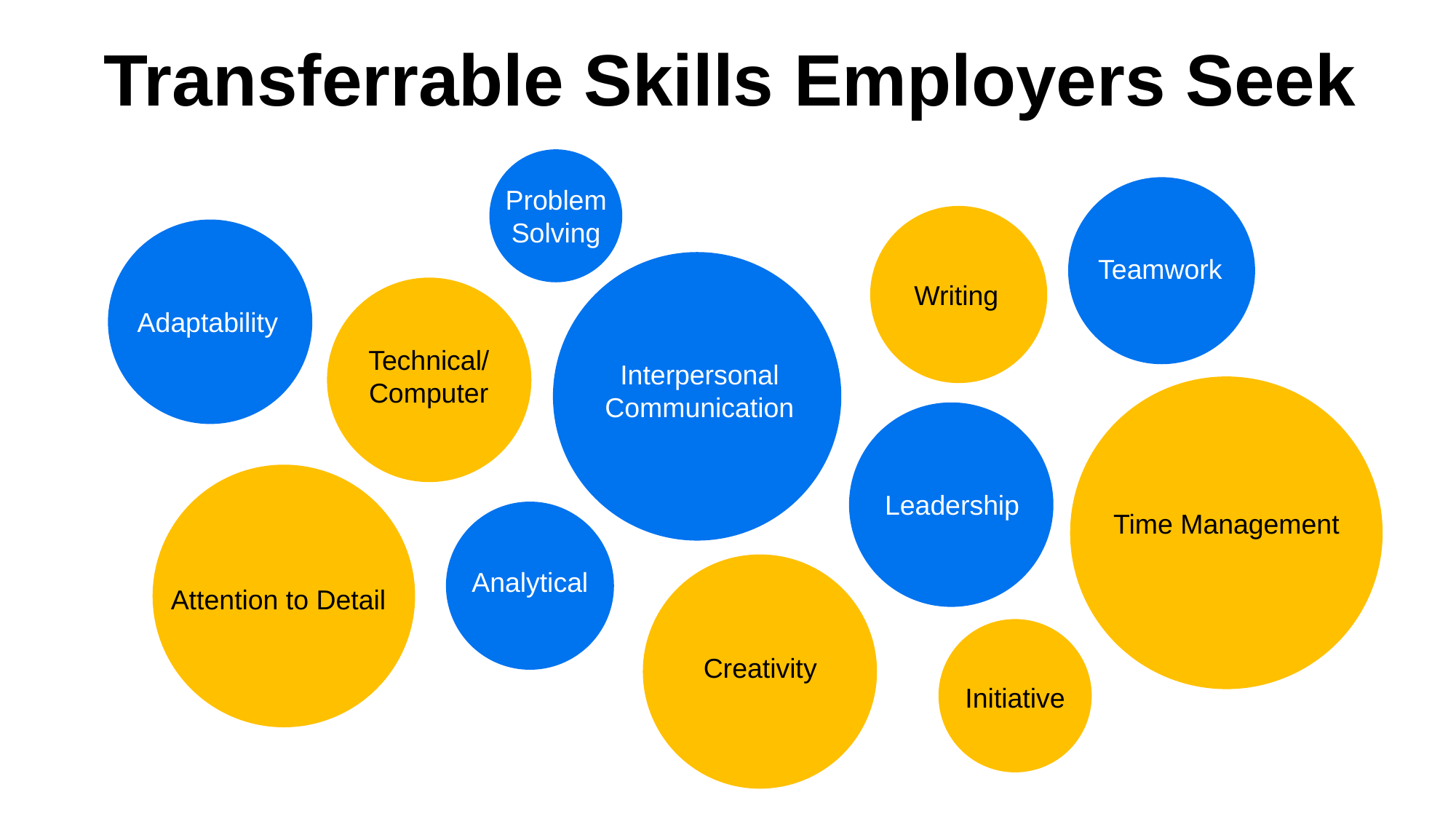

Transferrable Skills Employers Seek

Problem
Solving

Teamwork

Writing

Adaptability

Interpersonal Communication

Technical/
Computer

Time Management

Leadership

Attention to Detail

Analytical

Creativity

Initiative